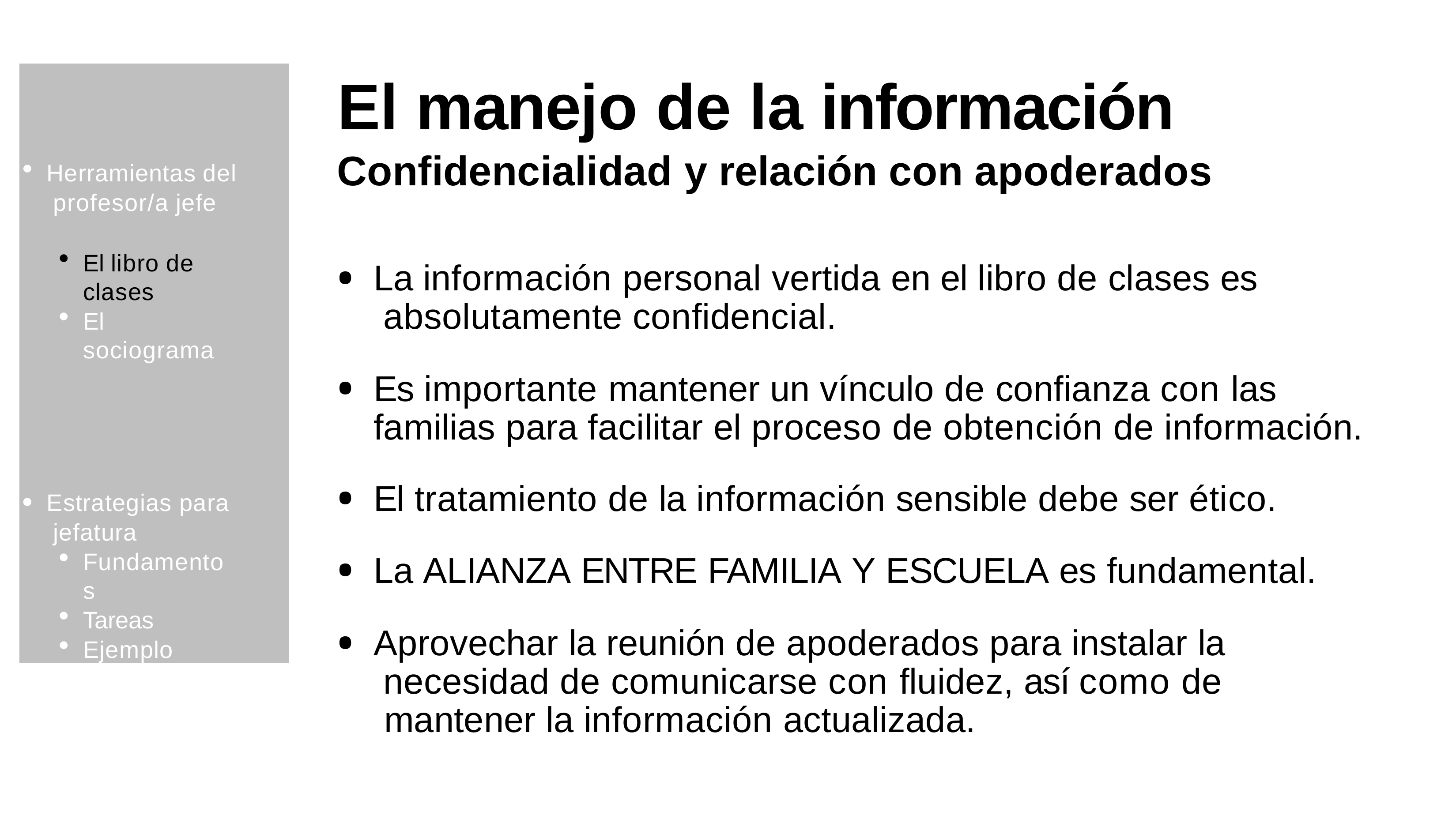

Herramientas del  profesor/a jefe

El libro de clases
El sociograma

Estrategias para  jefatura
Fundamentos
Tareas
Ejemplo
# El manejo de la información
Confidencialidad y relación con apoderados
La información personal vertida en el libro de clases es  absolutamente confidencial.
Es importante mantener un vínculo de confianza con las  familias para facilitar el proceso de obtención de información.
El tratamiento de la información sensible debe ser ético.
La ALIANZA ENTRE FAMILIA Y ESCUELA es fundamental.
Aprovechar la reunión de apoderados para instalar la  necesidad de comunicarse con fluidez, así como de  mantener la información actualizada.